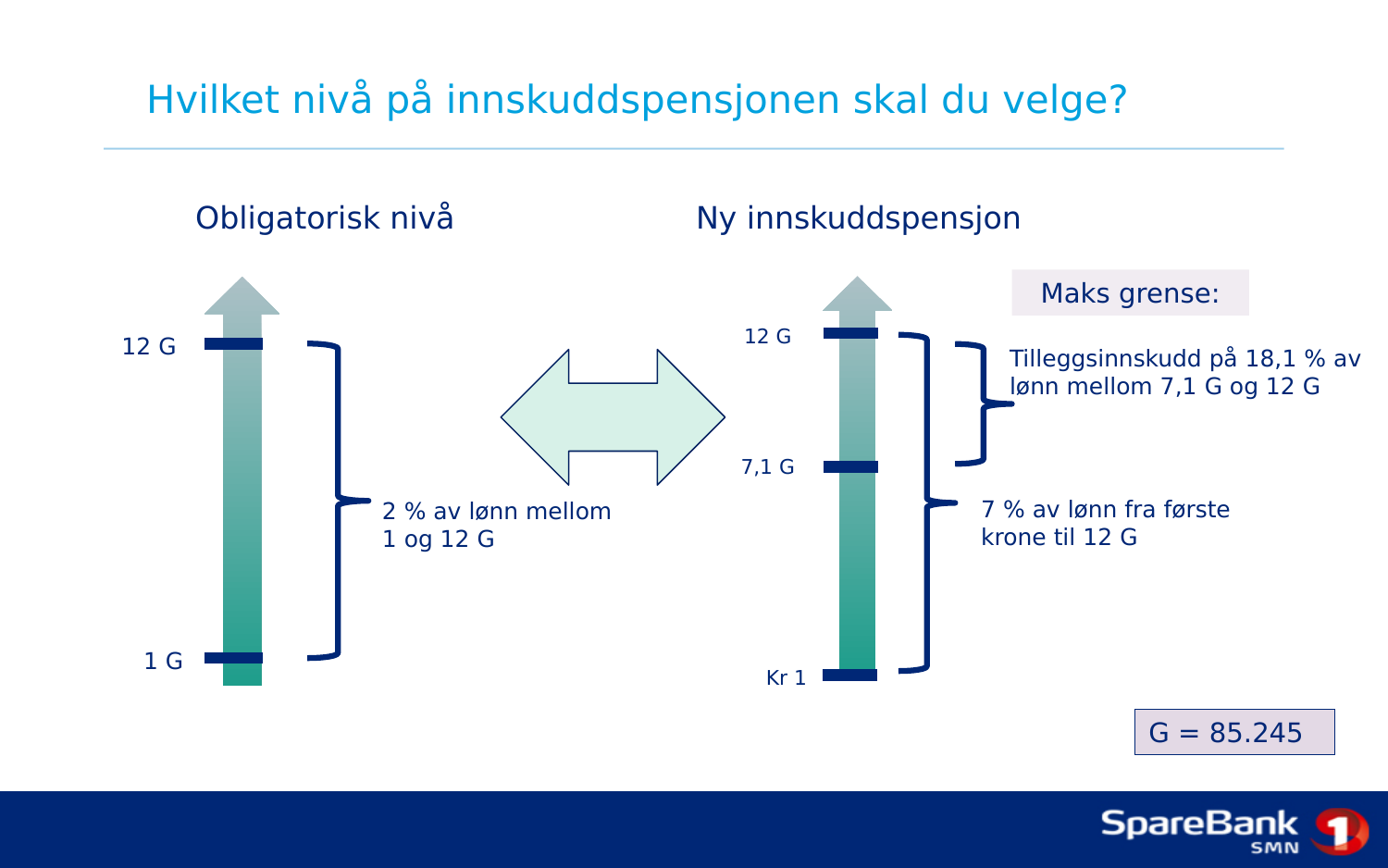

# Hvilket nivå på innskuddspensjonen skal du velge?
Obligatorisk nivå
Ny innskuddspensjon
Maks grense:

12 G

7,1 G
7 % av lønn fra første krone til 12 G
Kr 1
Tilleggsinnskudd på 18,1 % av lønn mellom 7,1 G og 12 G

12 G

1 G

2 % av lønn mellom 1 og 12 G
G = 85.245